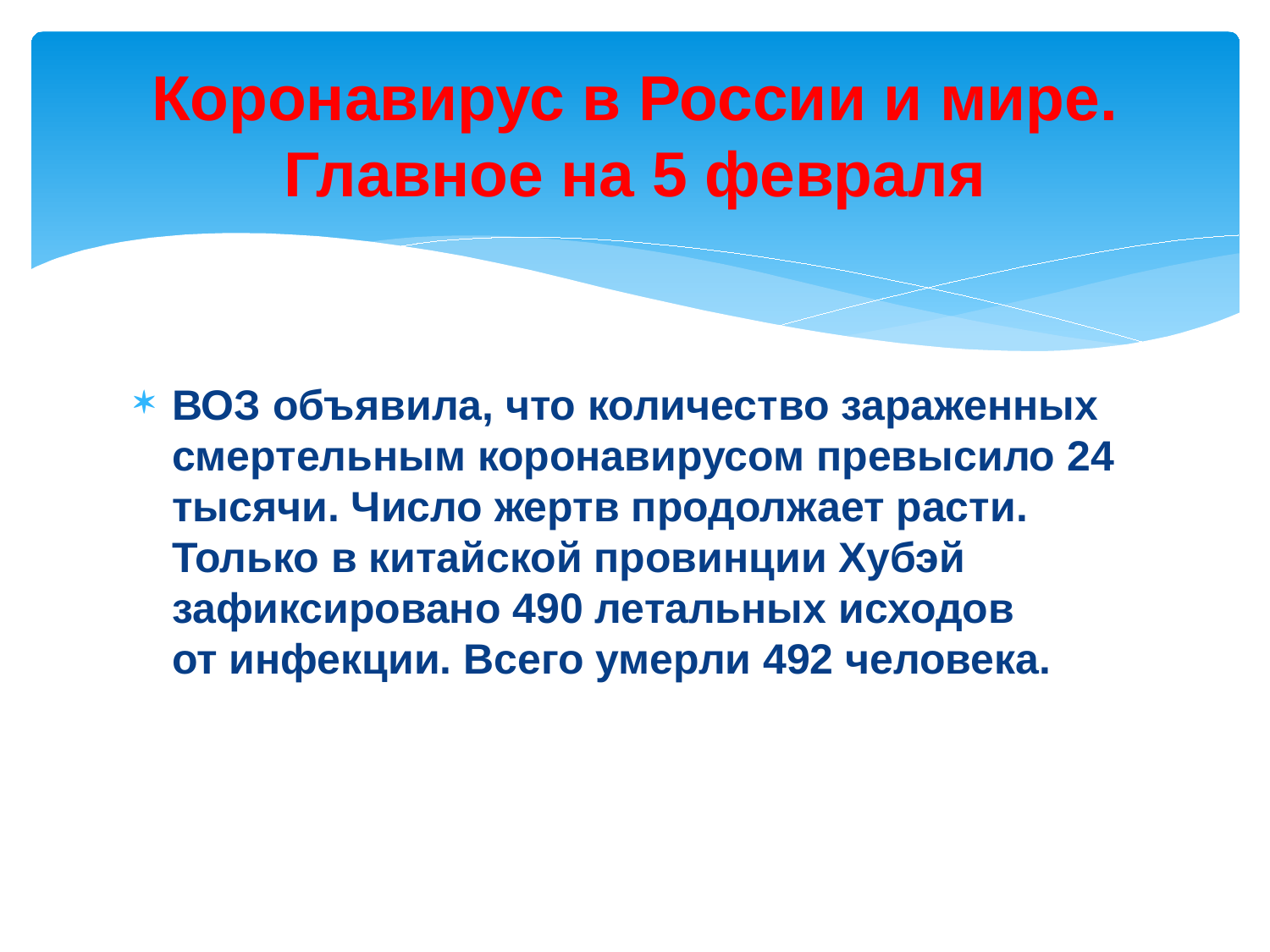

# Коронавирус в России и мире. Главное на 5 февраля
ВОЗ объявила, что количество зараженных смертельным коронавирусом превысило 24 тысячи. Число жертв продолжает расти. Только в китайской провинции Хубэй зафиксировано 490 летальных исходов от инфекции. Всего умерли 492 человека.